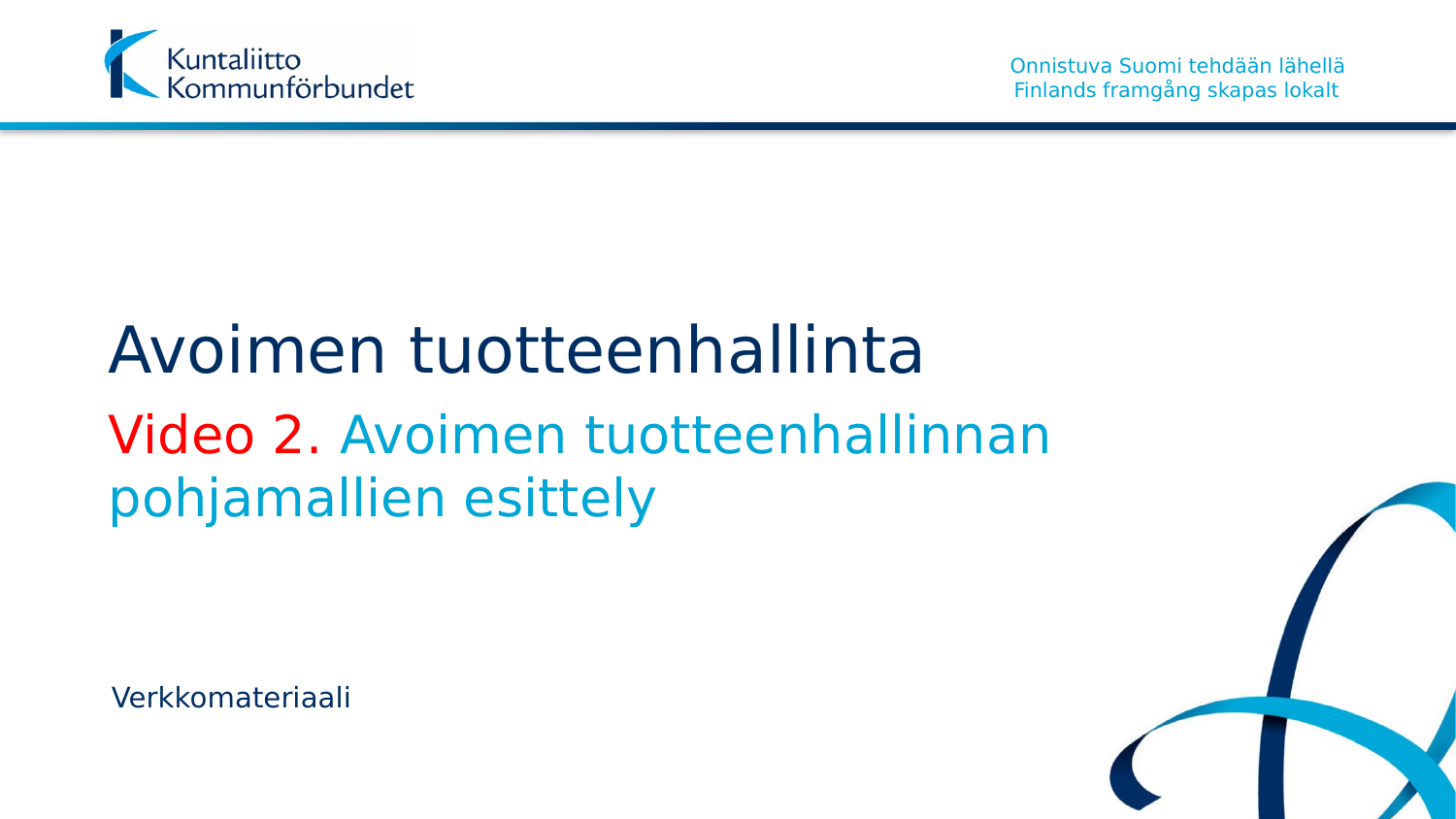

# Avoimen tuotteenhallinta
Video 2. Avoimen tuotteenhallinnan pohjamallien esittely
Verkkomateriaali